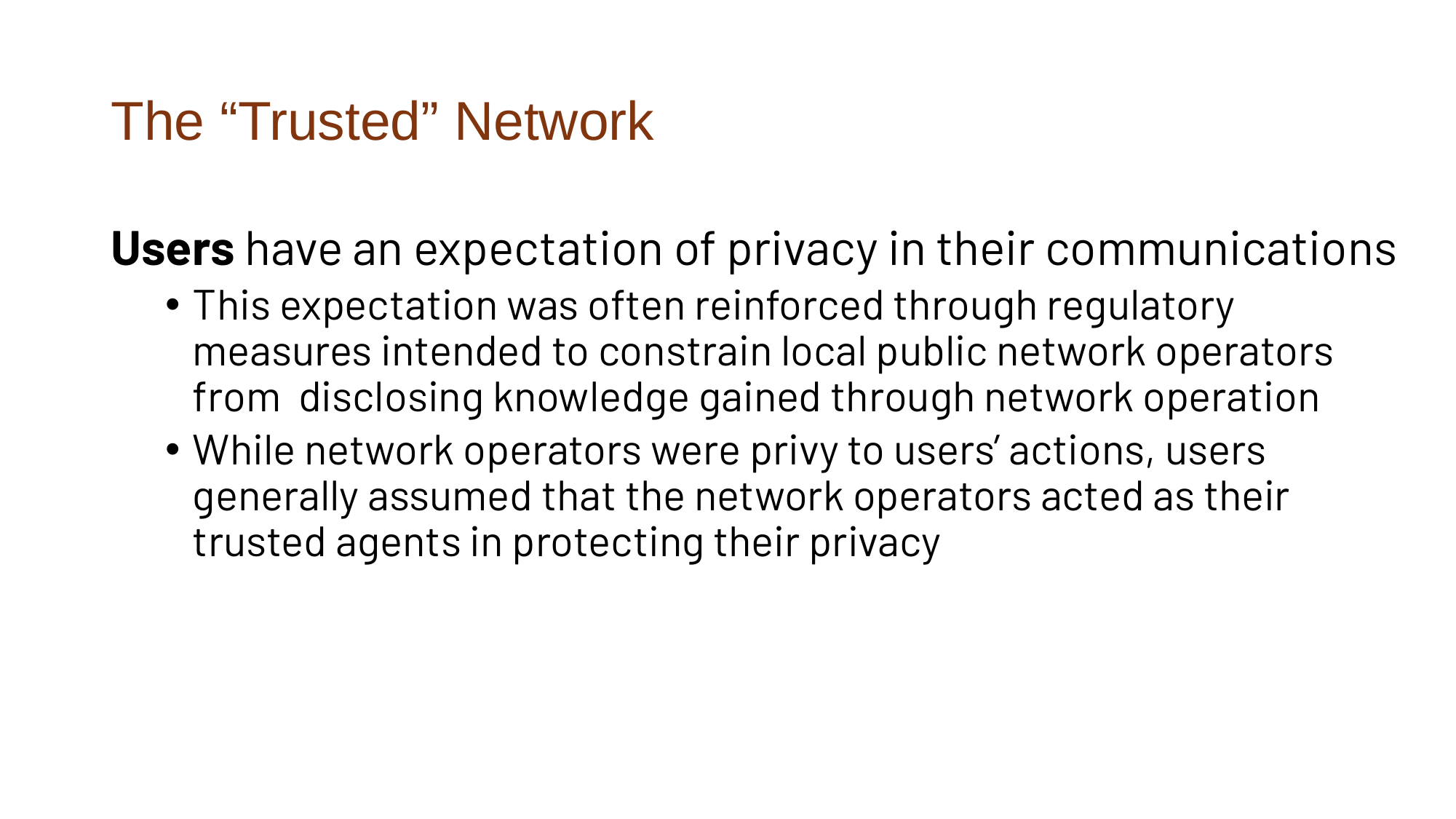

# The “Trusted” Network
Users have an expectation of privacy in their communications
This expectation was often reinforced through regulatory measures intended to constrain local public network operators from  disclosing knowledge gained through network operation
While network operators were privy to users’ actions, users generally assumed that the network operators acted as their trusted agents in protecting their privacy